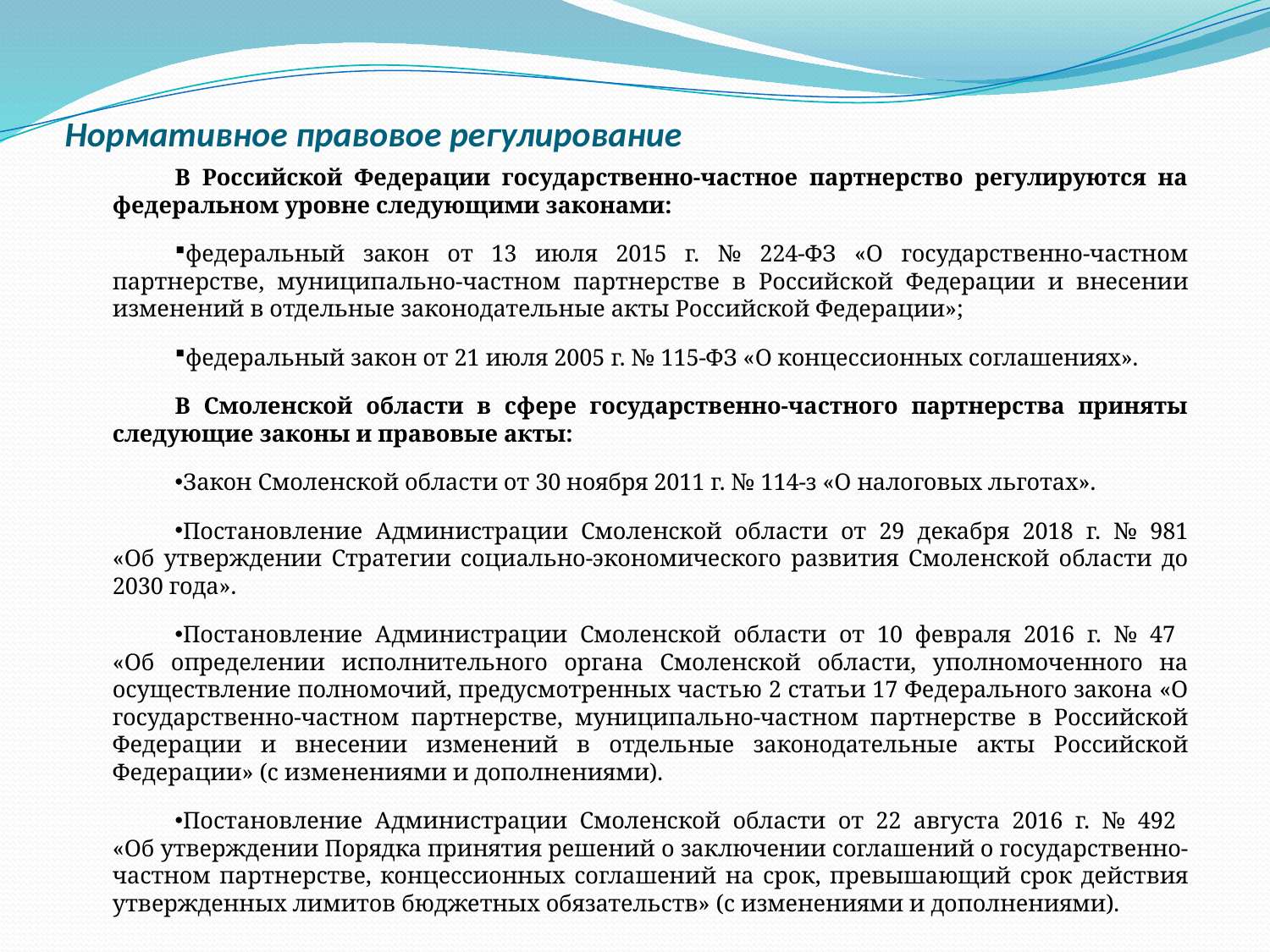

# Нормативное правовое регулирование

В Российской Федерации государственно-частное партнерство регулируются на федеральном уровне следующими законами:
федеральный закон от 13 июля 2015 г. № 224-ФЗ «О государственно-частном партнерстве, муниципально-частном партнерстве в Российской Федерации и внесении изменений в отдельные законодательные акты Российской Федерации»;
федеральный закон от 21 июля 2005 г. № 115-ФЗ «О концессионных соглашениях».
В Смоленской области в сфере государственно-частного партнерства приняты следующие законы и правовые акты:
Закон Смоленской области от 30 ноября 2011 г. № 114-з «О налоговых льготах».
Постановление Администрации Смоленской области от 29 декабря 2018 г. № 981
«Об утверждении Стратегии социально-экономического развития Смоленской области до 2030 года».
Постановление Администрации Смоленской области от 10 февраля 2016 г. № 47
«Об определении исполнительного органа Смоленской области, уполномоченного на осуществление полномочий, предусмотренных частью 2 статьи 17 Федерального закона «О государственно-частном партнерстве, муниципально-частном партнерстве в Российской Федерации и внесении изменений в отдельные законодательные акты Российской Федерации» (с изменениями и дополнениями).
Постановление Администрации Смоленской области от 22 августа 2016 г. № 492
«Об утверждении Порядка принятия решений о заключении соглашений о государственно-частном партнерстве, концессионных соглашений на срок, превышающий срок действия утвержденных лимитов бюджетных обязательств» (с изменениями и дополнениями).